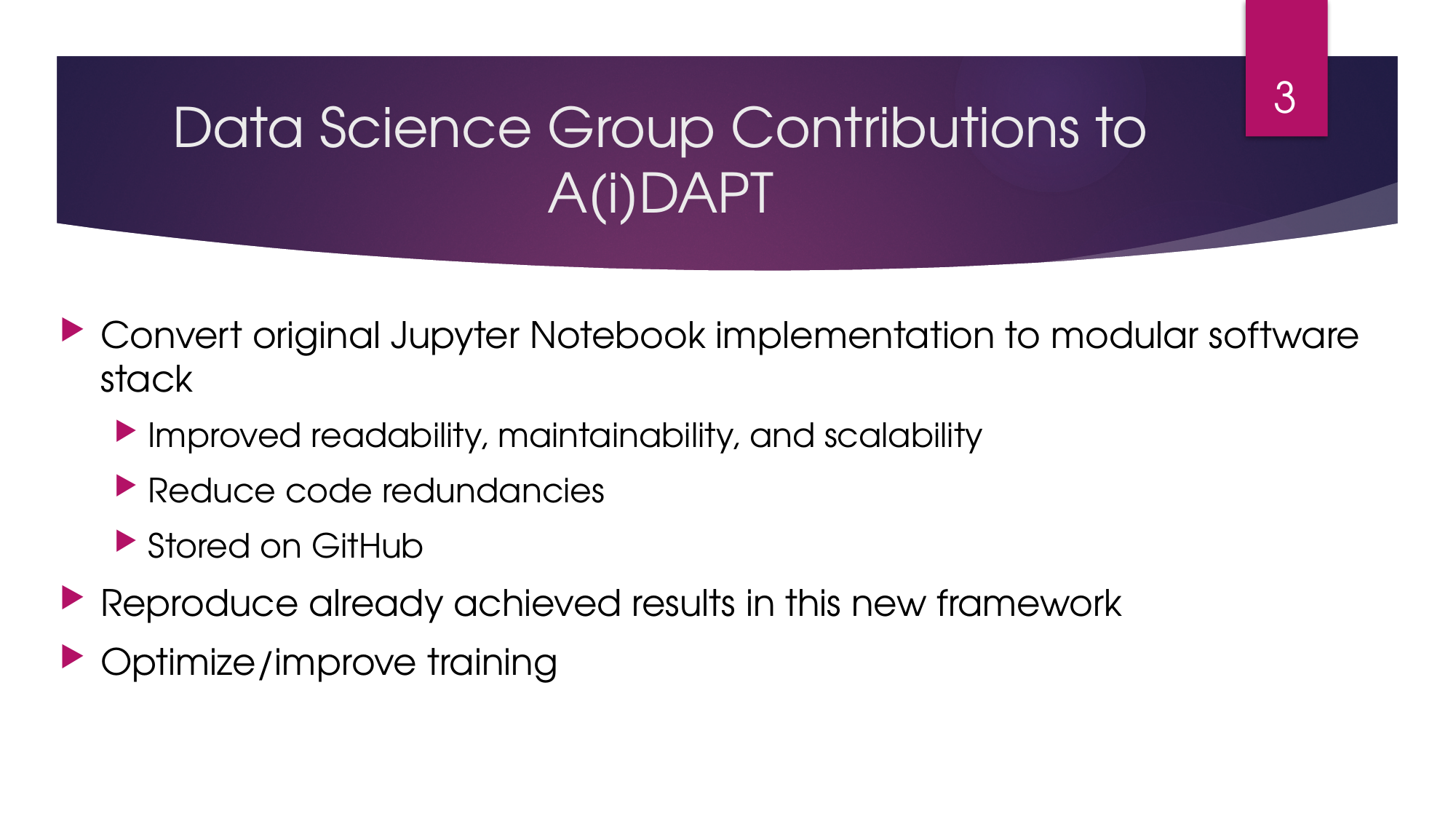

3
# Data Science Group Contributions to A(i)DAPT
Convert original Jupyter Notebook implementation to modular software stack
Improved readability, maintainability, and scalability
Reduce code redundancies
Stored on GitHub
Reproduce already achieved results in this new framework
Optimize/improve training